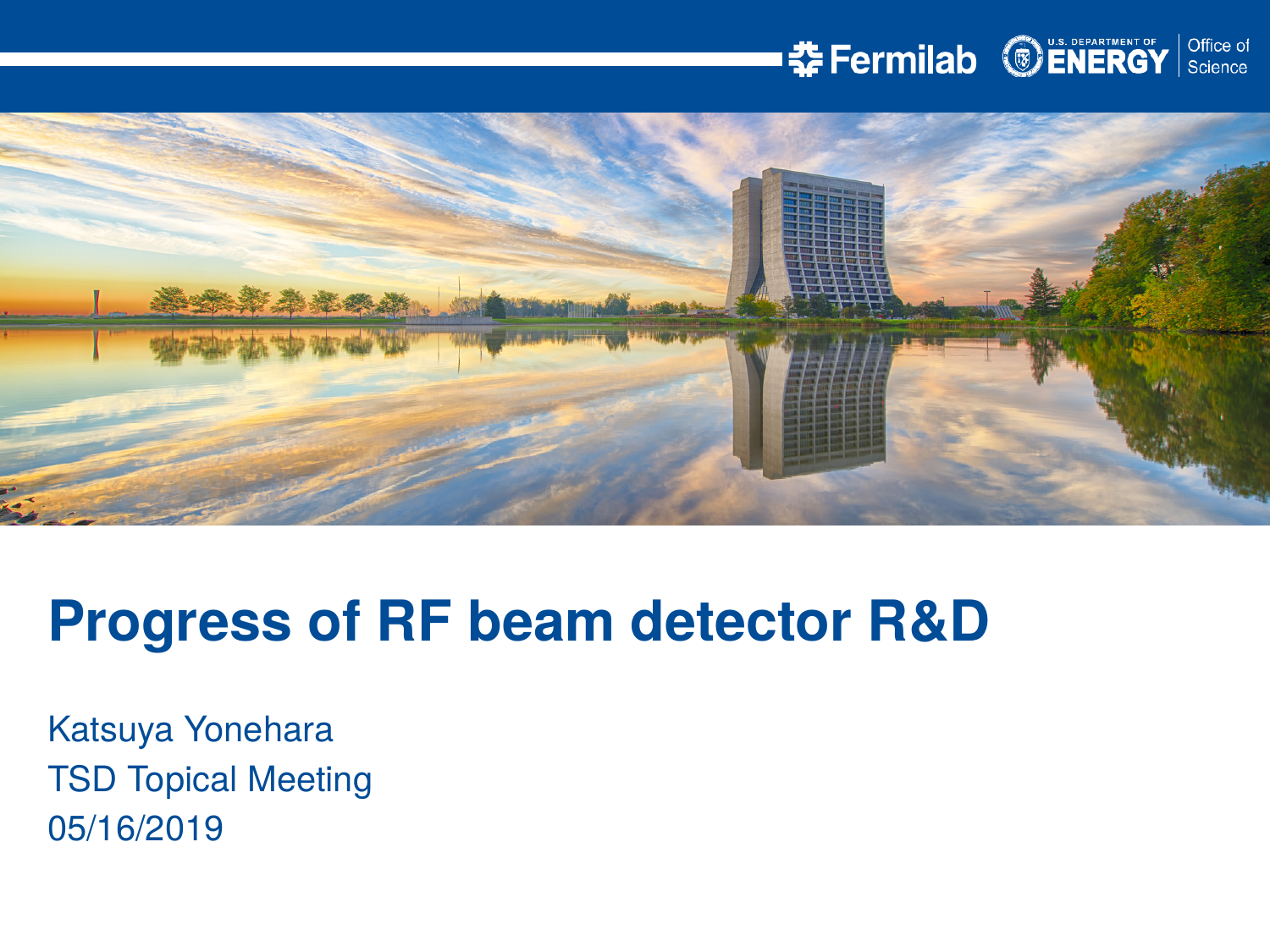

Progress of RF beam detector R&D
Katsuya Yonehara
TSD Topical Meeting
05/16/2019